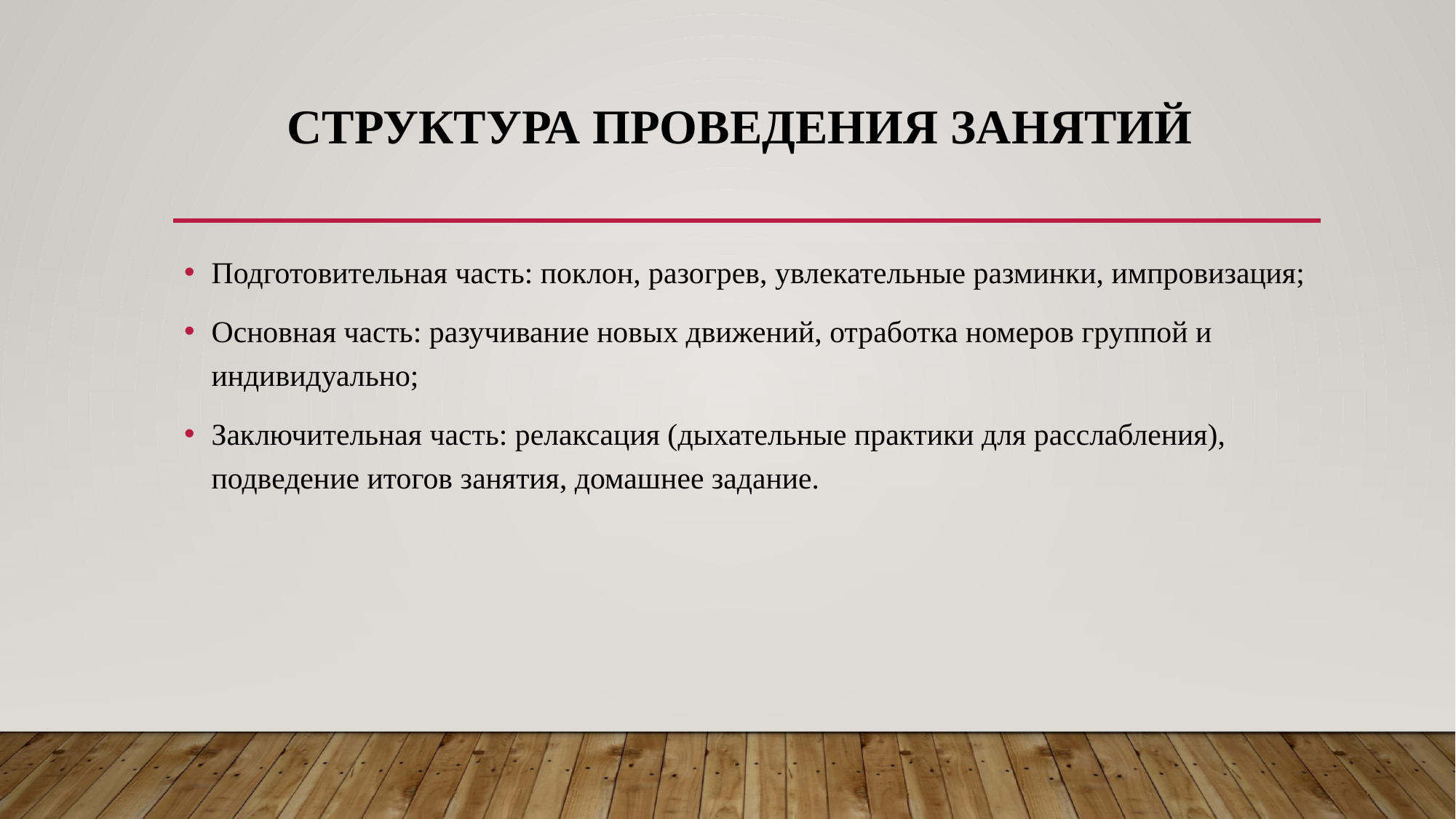

# Структура проведения занятий
Подготовительная часть: поклон, разогрев, увлекательные разминки, импровизация;
Основная часть: разучивание новых движений, отработка номеров группой и индивидуально;
Заключительная часть: релаксация (дыхательные практики для расслабления), подведение итогов занятия, домашнее задание.